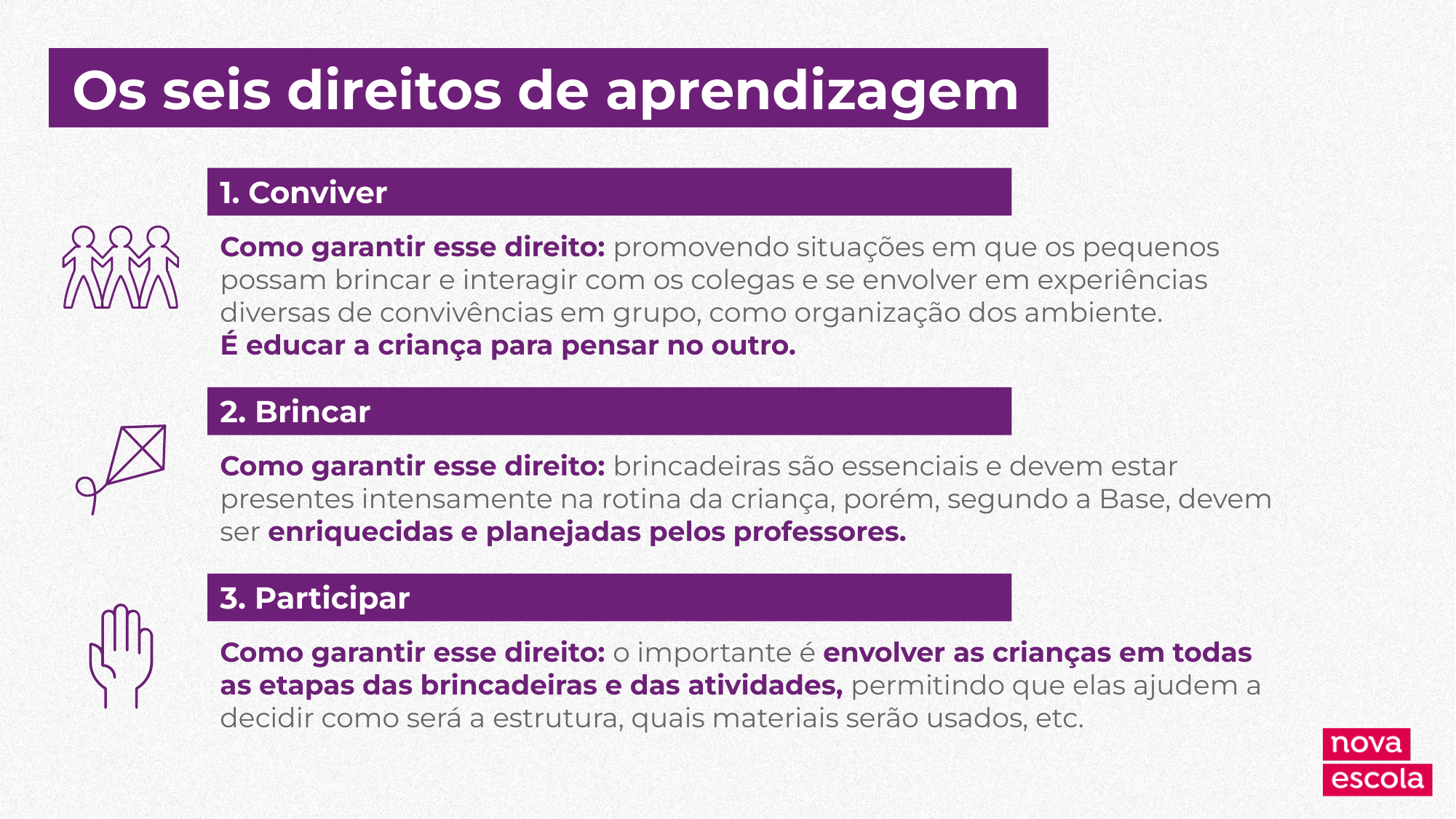

Os seis direitos de aprendizagem
1. Conviver

Como garantir esse direito: promovendo situações em que os pequenos possam brincar e interagir com os colegas e se envolver em experiências diversas de convivências em grupo, como organização dos ambiente.
É educar a criança para pensar no outro.

2. Brincar

Como garantir esse direito: brincadeiras são essenciais e devem estar presentes intensamente na rotina da criança, porém, segundo a Base, devem ser enriquecidas e planejadas pelos professores.

3. Participar

Como garantir esse direito: o importante é envolver as crianças em todas as etapas das brincadeiras e das atividades, permitindo que elas ajudem a decidir como será a estrutura, quais materiais serão usados, etc.